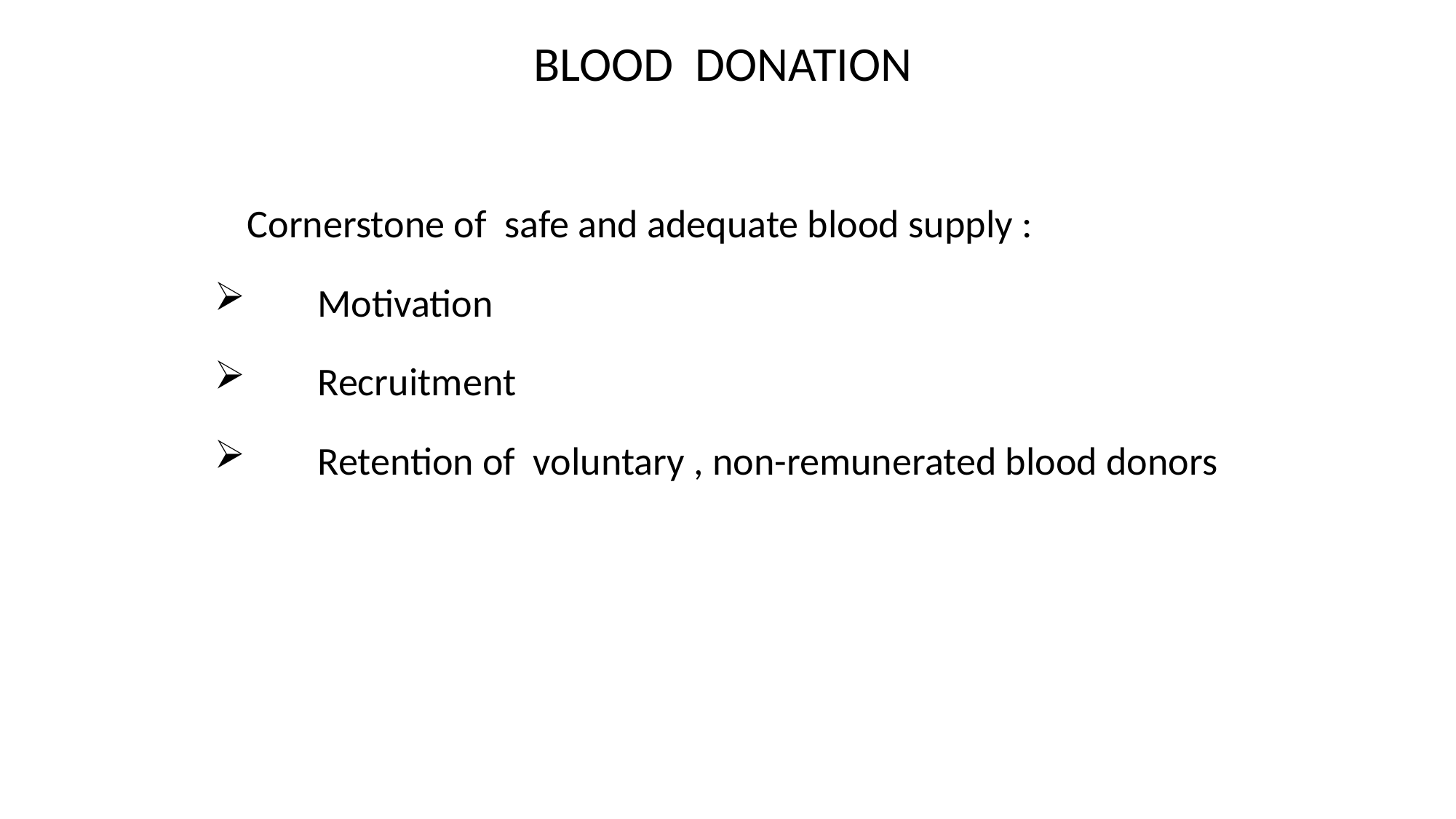

# BLOOD  DONATION
    Cornerstone of  safe and adequate blood supply :
       Motivation
       Recruitment
       Retention of  voluntary , non-remunerated blood donors